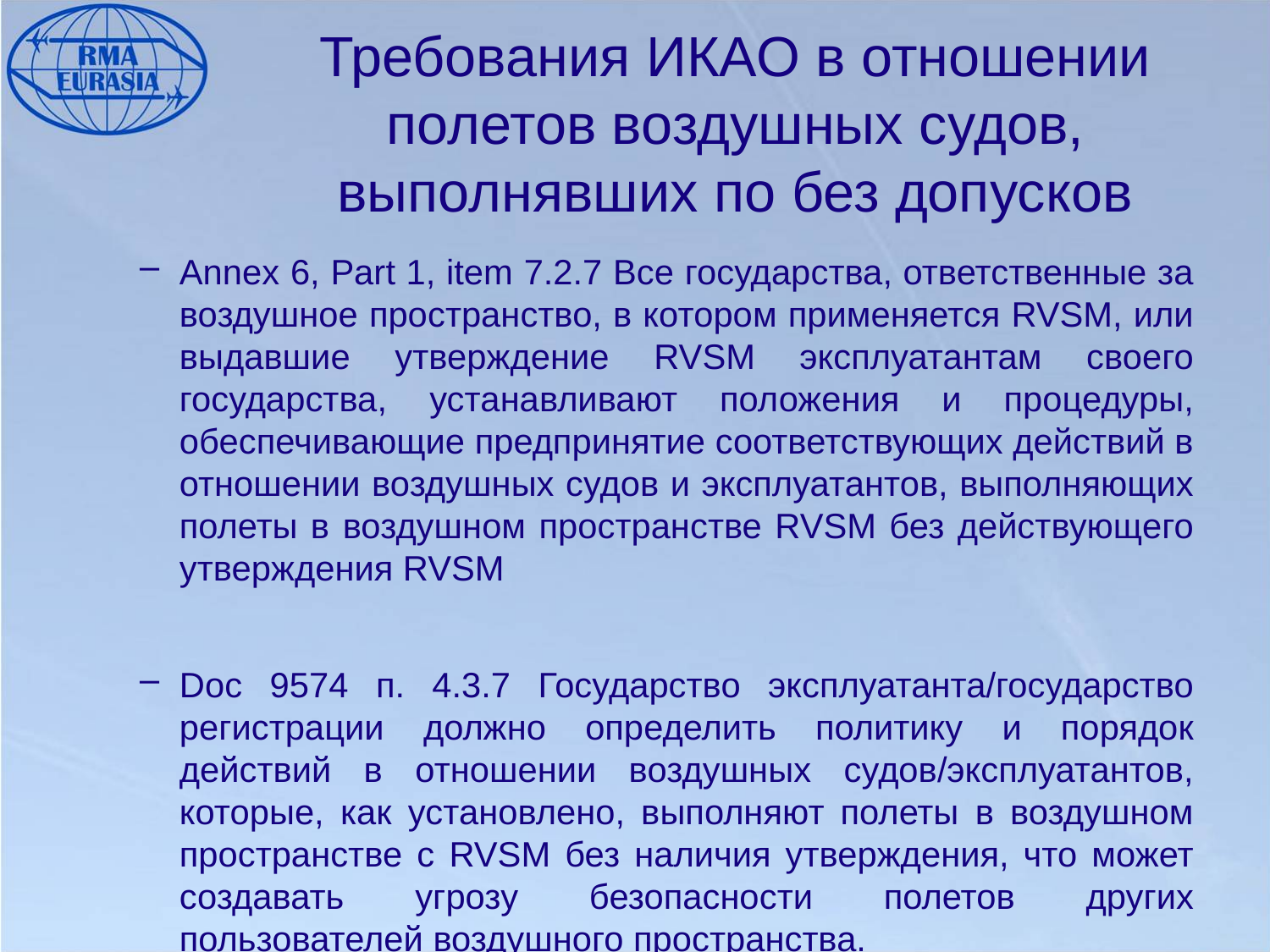

# Требования ИКАО в отношении полетов воздушных судов, выполнявших по без допусков
Annex 6, Part 1, item 7.2.7 Все государства, ответственные за воздушное пространство, в котором применяется RVSM, или выдавшие утверждение RVSM эксплуатантам своего государства, устанавливают положения и процедуры, обеспечивающие предпринятие соответствующих действий в отношении воздушных судов и эксплуатантов, выполняющих полеты в воздушном пространстве RVSM без действующего утверждения RVSM

Doc 9574 п. 4.3.7 Государство эксплуатанта/государство регистрации должно определить политику и порядок действий в отношении воздушных судов/эксплуатантов, которые, как установлено, выполняют полеты в воздушном пространстве с RVSM без наличия утверждения, что может создавать угрозу безопасности полетов других пользователей воздушного пространства.